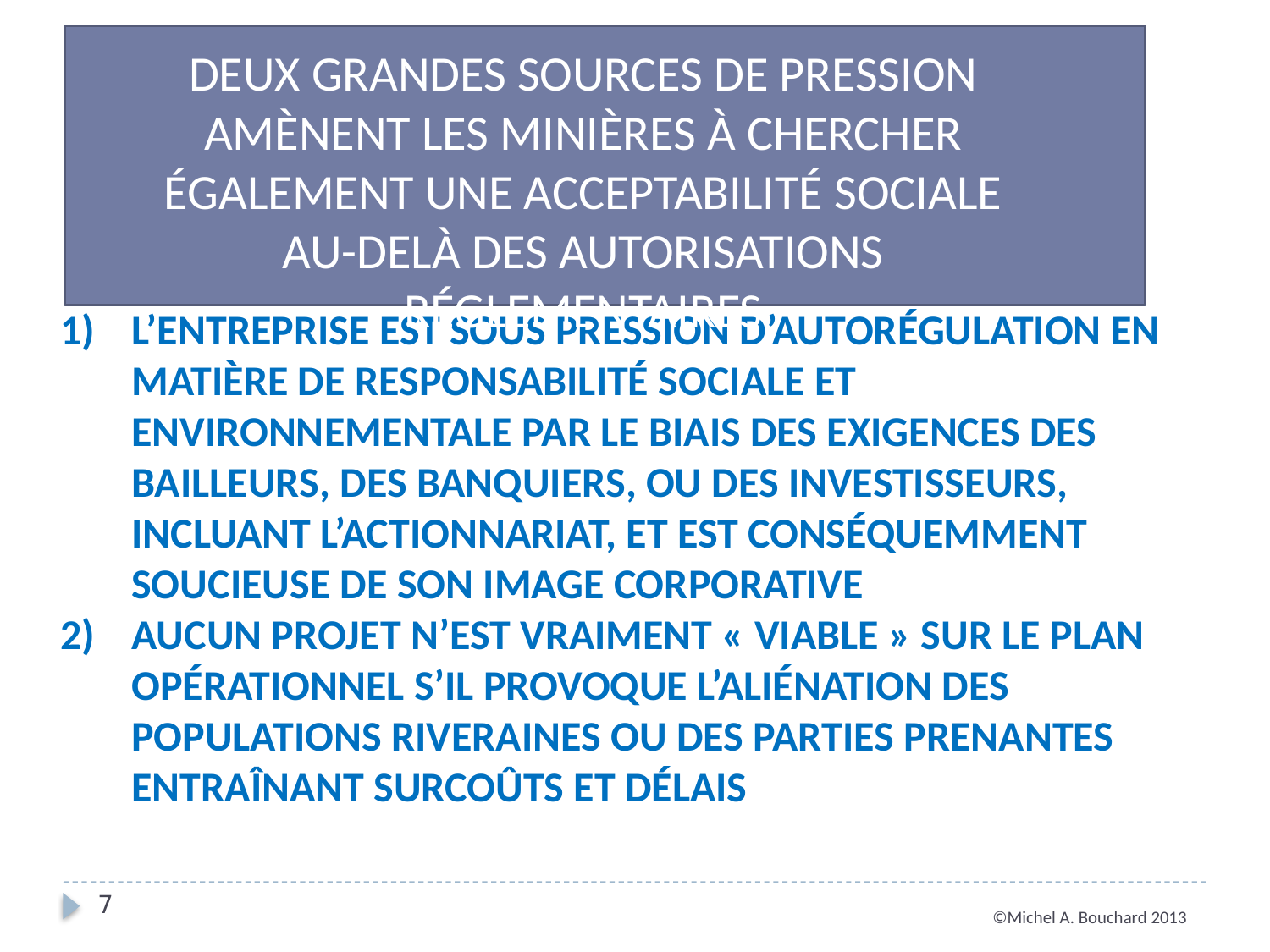

Deux grandes sources de pression amènent les minières à chercher également une acceptabilité sociale au-delà des autorisations réglementaires
L’entreprise est sous pression d’autorégulation en matière de responsabilité sociale et environnementale par le biais des exigences des bailleurs, des banquiers, ou des investisseurs, incluant l’actionnariat, et est conséquemment soucieuse de son image corporative
Aucun projet n’est vraiment « viable » sur le plan opérationnel s’il provoque l’aliénation des populations riveraines ou des parties prenantes entraînant surcoûts et délais
7
©Michel A. Bouchard 2013